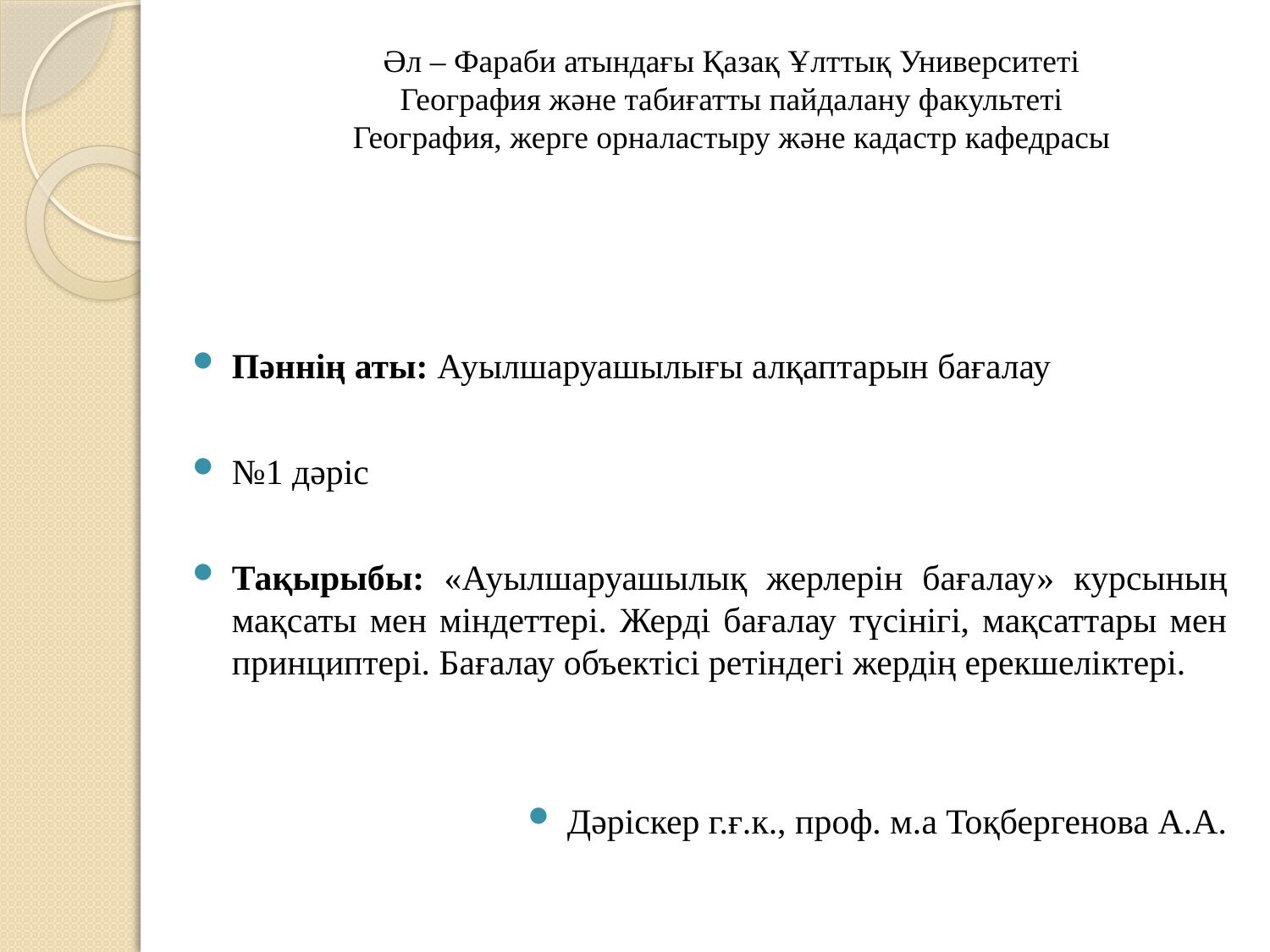

Әл – Фараби атындағы Қазақ Ұлттық Университеті
География және табиғатты пайдалану факультеті
География, жерге орналастыру және кадастр кафедрасы
Пәннің аты: Ауылшаруашылығы алқаптарын бағалау

№1 дәріс

Тақырыбы: «Ауылшаруашылық жерлерін бағалау» курсының мақсаты мен міндеттері. Жерді бағалау түсінігі, мақсаттары мен принциптері. Бағалау объектісі ретіндегі жердің ерекшеліктері.

Дәріскер г.ғ.к., проф. м.а Тоқбергенова А.А.